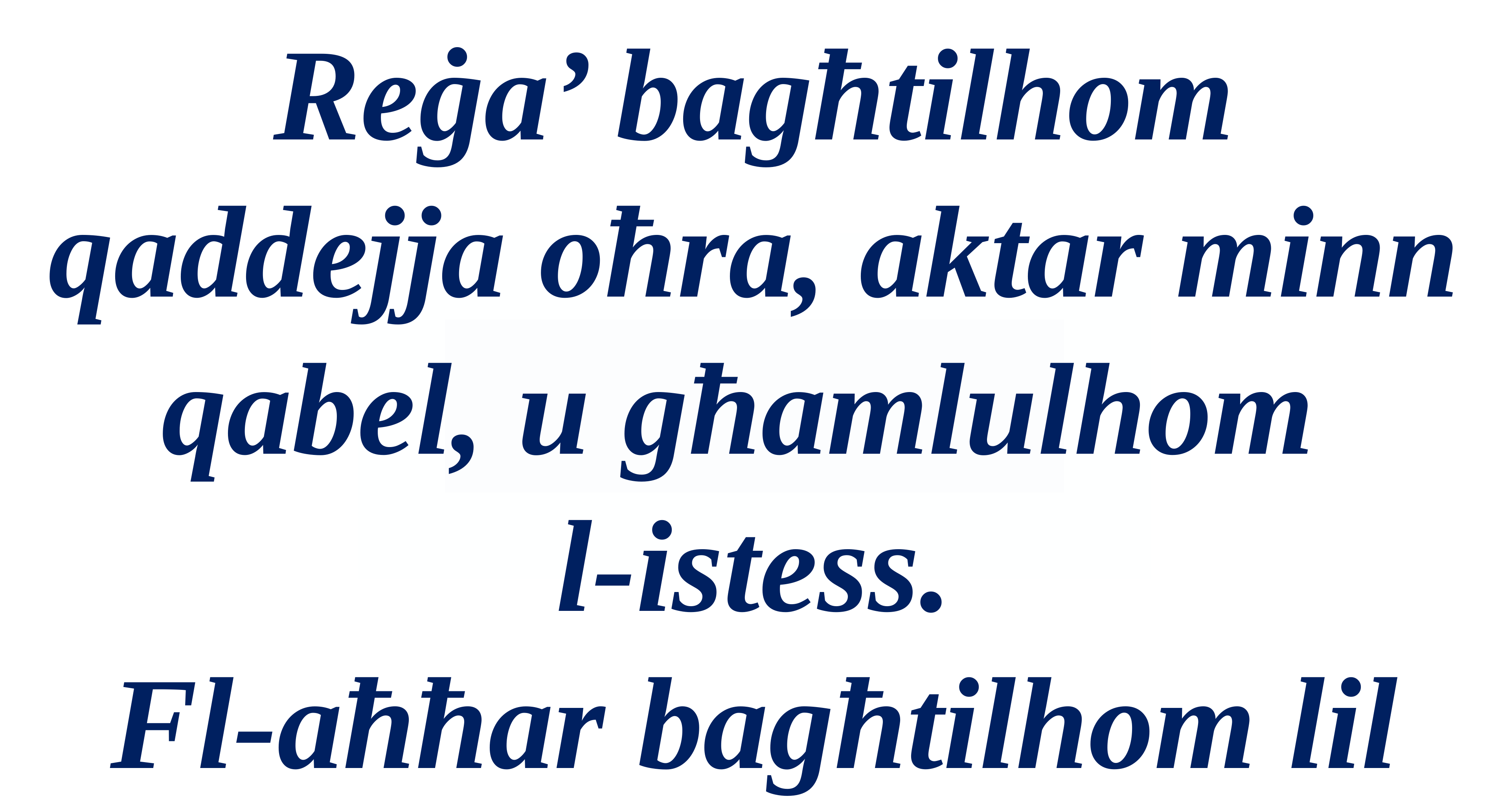

Reġa’ bagħtilhom qaddejja oħra, aktar minn qabel, u għamlulhom
l-istess.
Fl-aħħar bagħtilhom lil